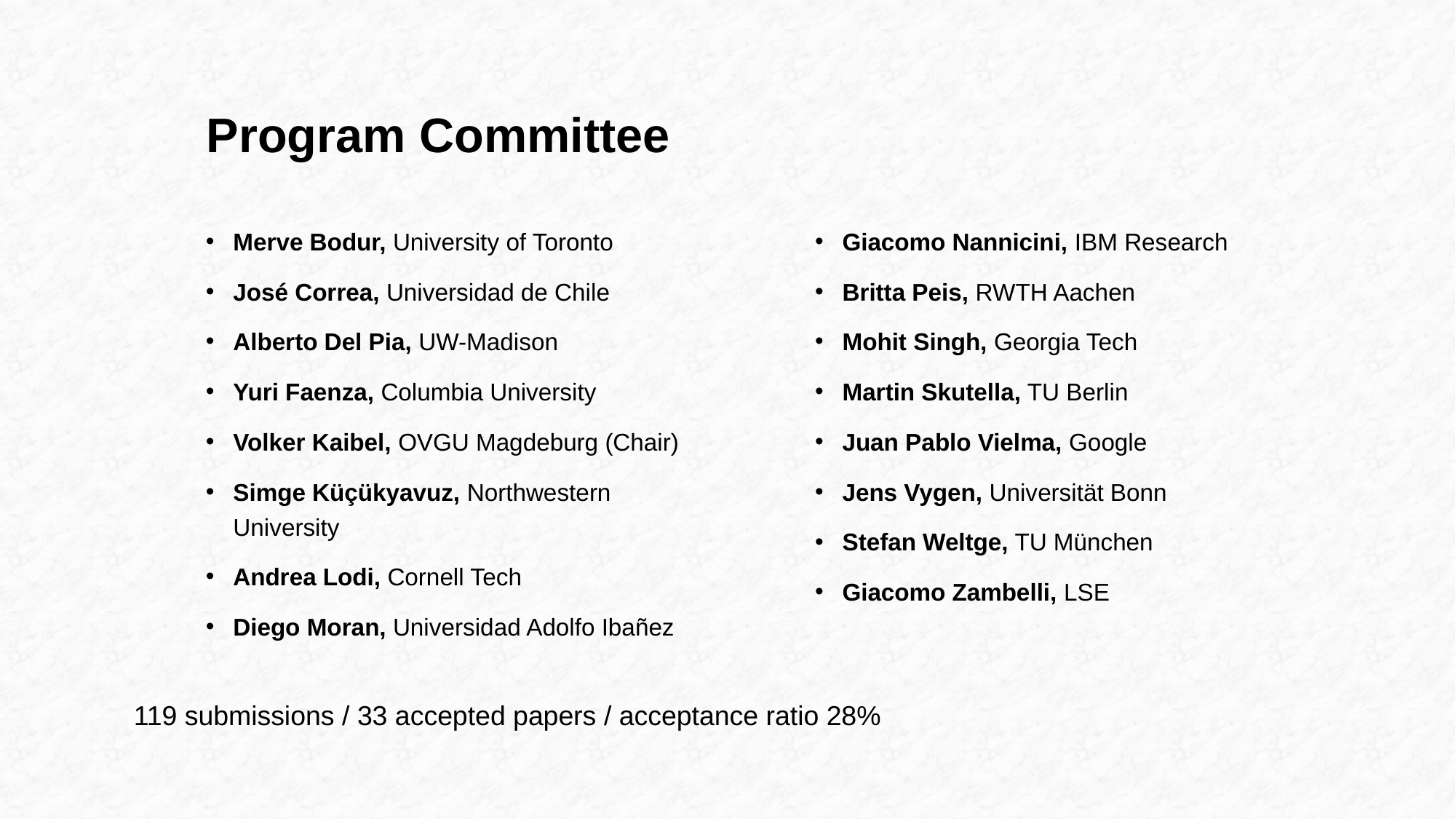

# Program Committee
Giacomo Nannicini, IBM Research
Britta Peis, RWTH Aachen
Mohit Singh, Georgia Tech
Martin Skutella, TU Berlin
Juan Pablo Vielma, Google
Jens Vygen, Universität Bonn
Stefan Weltge, TU München
Giacomo Zambelli, LSE
Merve Bodur, University of Toronto
José Correa, Universidad de Chile
Alberto Del Pia, UW-Madison
Yuri Faenza, Columbia University
Volker Kaibel, OVGU Magdeburg (Chair)
Simge Küçükyavuz, Northwestern University
Andrea Lodi, Cornell Tech
Diego Moran, Universidad Adolfo Ibañez
119 submissions / 33 accepted papers / acceptance ratio 28%